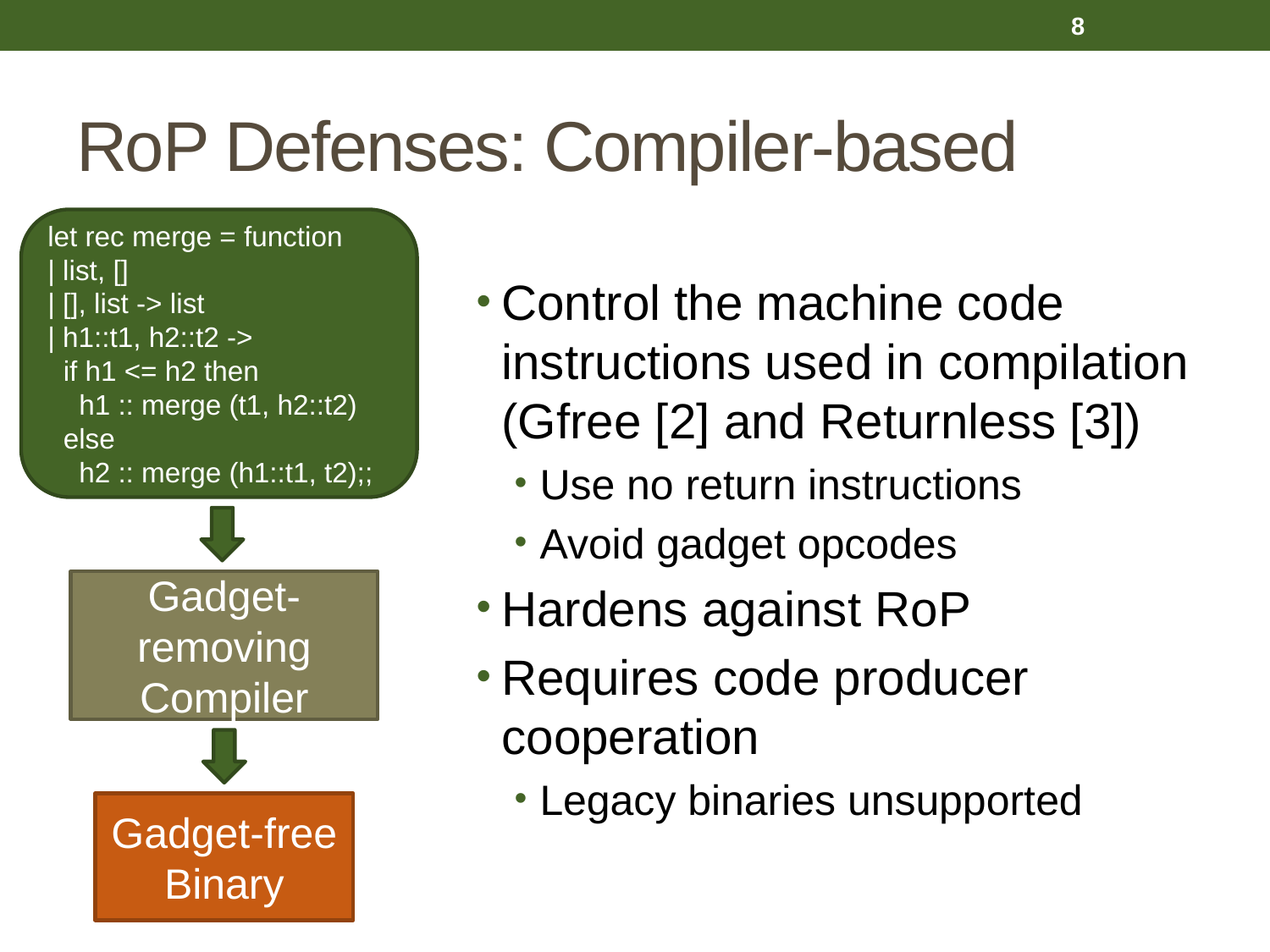

8
# RoP Defenses: Compiler-based
let rec merge = function
| list, []
| [], list -> list
| h1::t1, h2::t2 ->
  if h1 <= h2 then
    h1 :: merge (t1, h2::t2)
  else
    h2 :: merge (h1::t1, t2);;
Control the machine code instructions used in compilation (Gfree [2] and Returnless [3])
Use no return instructions
Avoid gadget opcodes
Hardens against RoP
Requires code producer cooperation
Legacy binaries unsupported

Gadget-removing Compiler

Gadget-free Binary